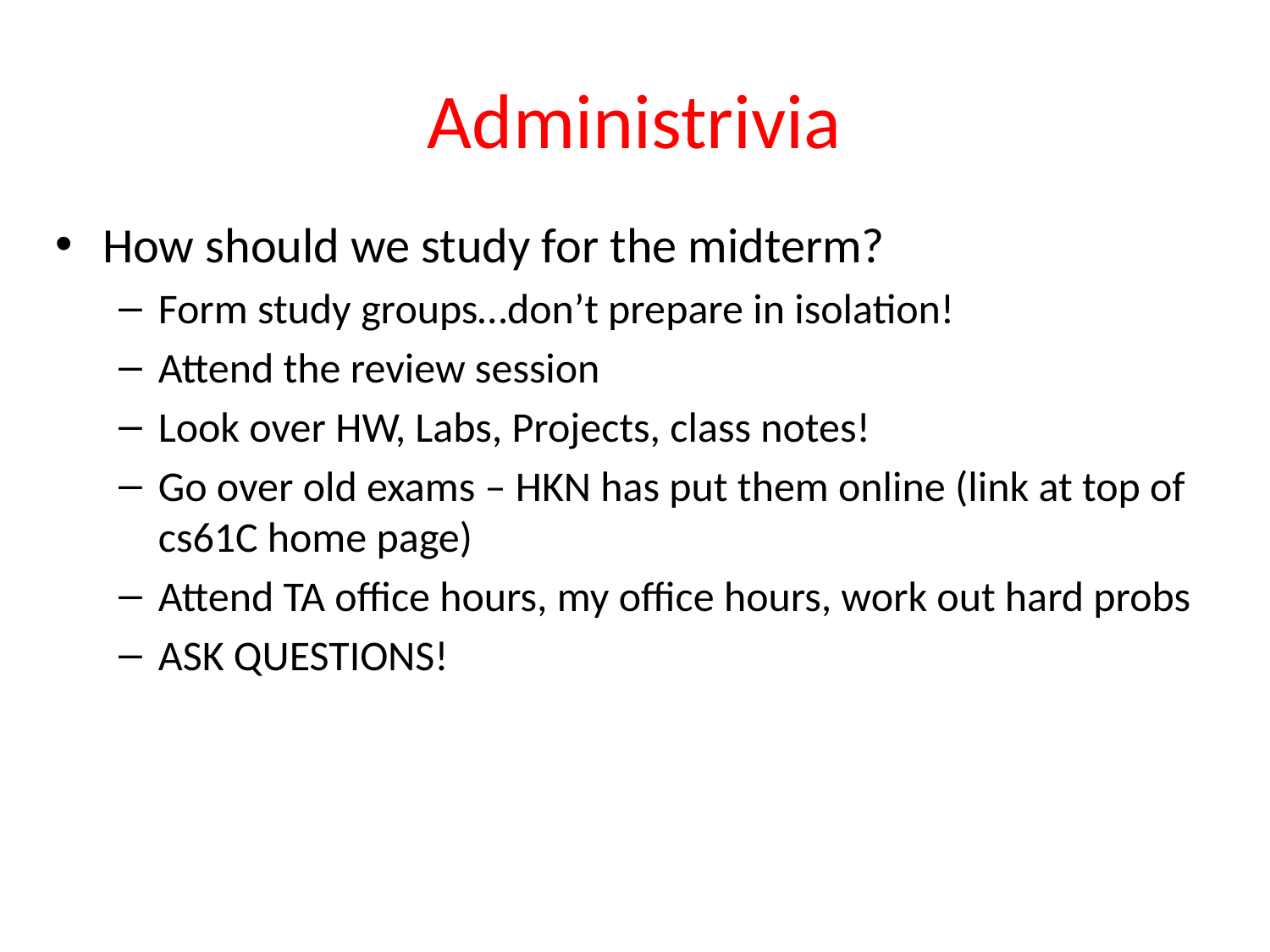

# Administrivia

How should we study for the midterm?
Form study groups…don’t prepare in isolation!
Attend the review session
Look over HW, Labs, Projects, class notes!
Go over old exams – HKN has put them online (link at top of cs61C home page)
Attend TA office hours, my office hours, work out hard probs
ASK QUESTIONS!